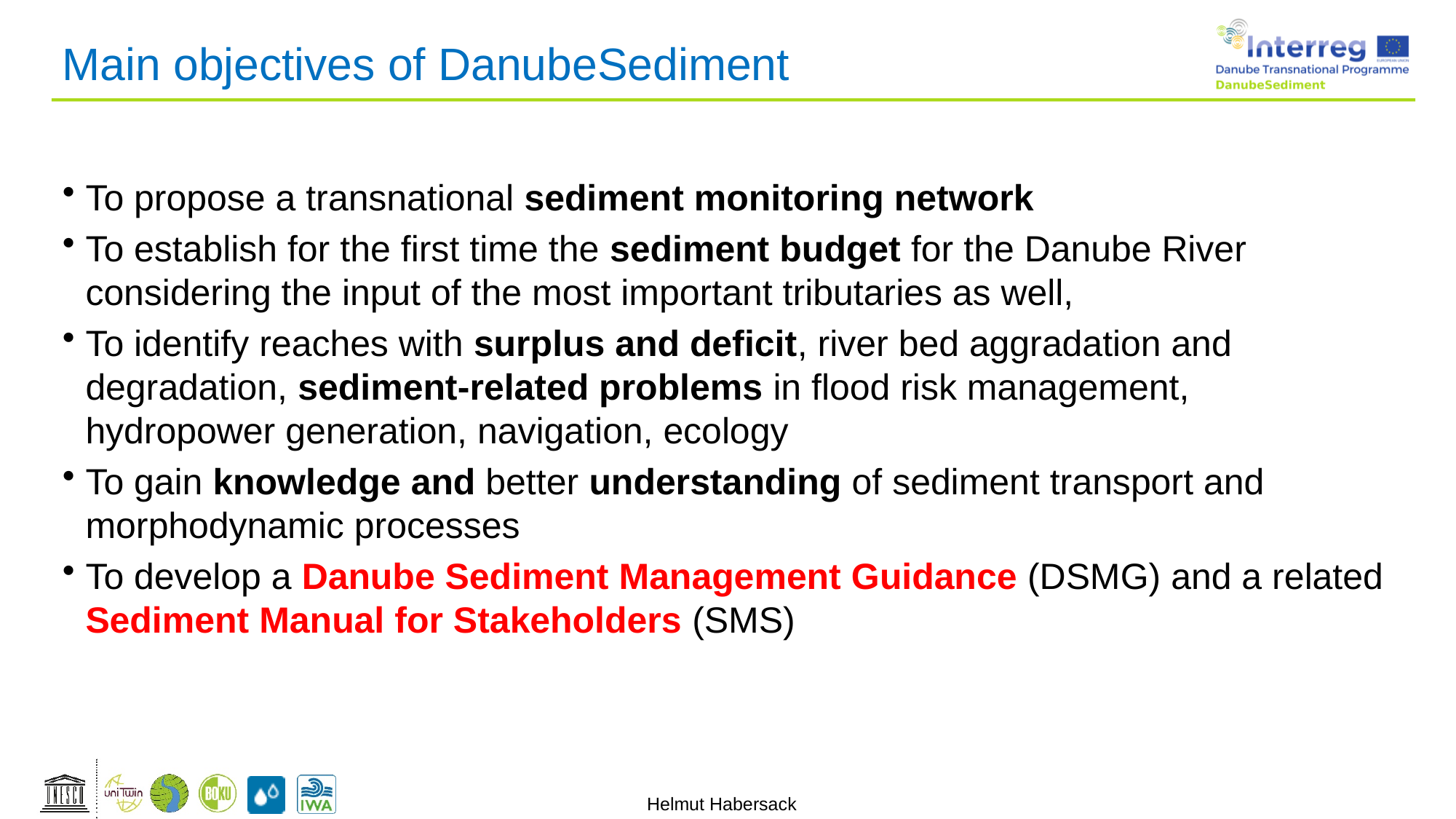

# Main objectives of DanubeSediment
To propose a transnational sediment monitoring network
To establish for the first time the sediment budget for the Danube River considering the input of the most important tributaries as well,
To identify reaches with surplus and deficit, river bed aggradation and degradation, sediment-related problems in flood risk management, hydropower generation, navigation, ecology
To gain knowledge and better understanding of sediment transport and morphodynamic processes
To develop a Danube Sediment Management Guidance (DSMG) and a related Sediment Manual for Stakeholders (SMS)